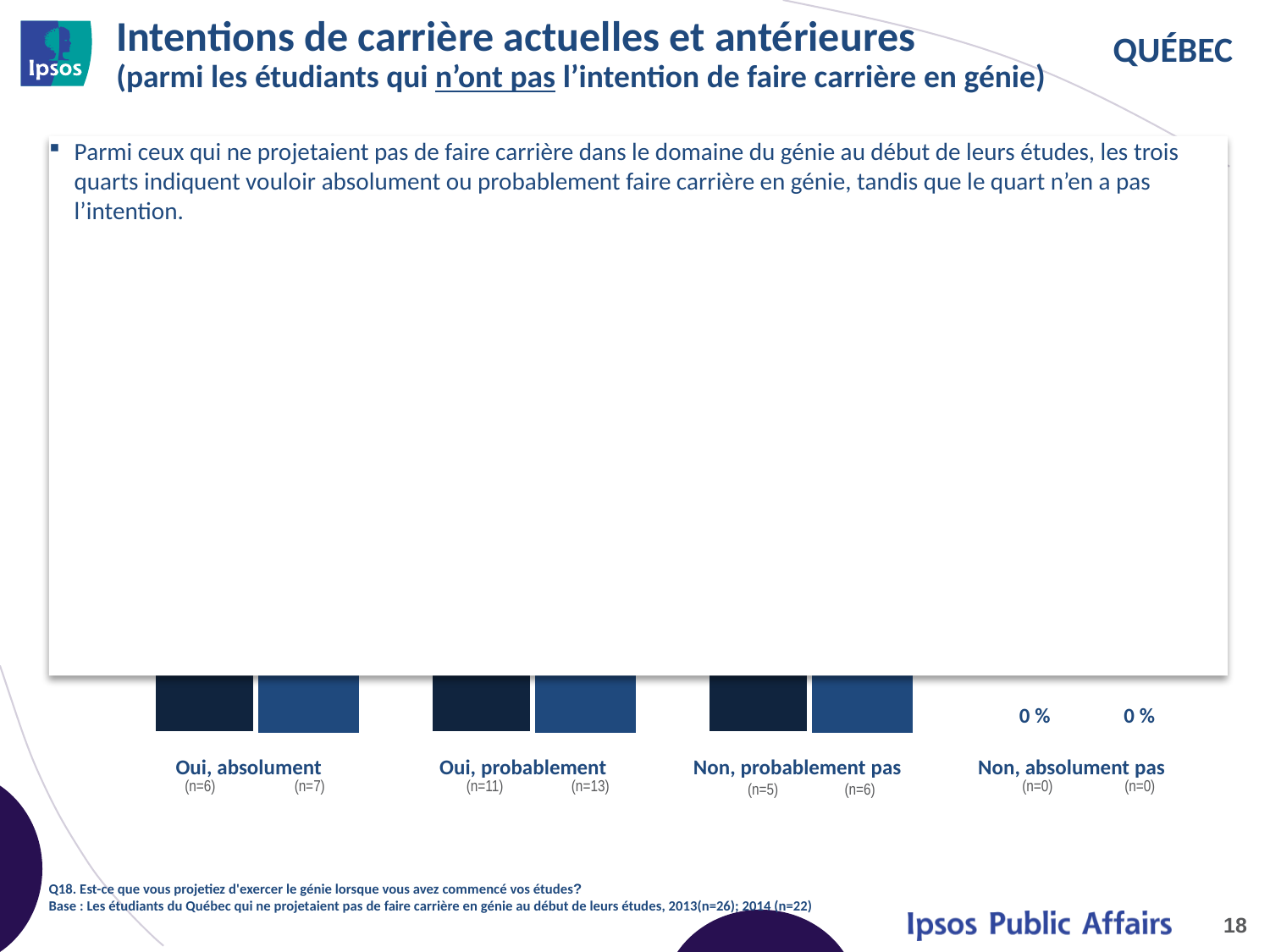

# Intentions de carrière actuelles et antérieures (parmi les étudiants qui n’ont pas l’intention de faire carrière en génie)
Parmi ceux qui ne projetaient pas de faire carrière dans le domaine du génie au début de leurs études, les trois quarts indiquent vouloir absolument ou probablement faire carrière en génie, tandis que le quart n’en a pas l’intention.

### Chart

| Category | 2014 | 2013 |
|---|---|---|
| Yes, I definitely will | 0.27 | 0.27 |
| Yes, I probably will | 0.5 | 0.5 |
| No, I probably won't | 0.23 | 0.23 |
| No, I definitely won't | 0.0 | 0.0 |
Oui
(2 cotes supérieures)

2014 : 77 %     (n=17)
2013 : 77 %
(n=20)
Non
(2 cotes inférieures)
2014 : 23 %     (n=5)
2013 : 23 %
(n=6)
| Oui, absolument (n=6) (n=7) | Oui, probablement (n=11) (n=13) | Non, probablement pas (n=5) (n=6) | Non, absolument pas (n=0) (n=0) |
| --- | --- | --- | --- |
Q18. Est-ce que vous projetiez d'exercer le génie lorsque vous avez commencé vos études?
Base : Les étudiants du Québec qui ne projetaient pas de faire carrière en génie au début de leurs études, 2013(n=26); 2014 (n=22)
18